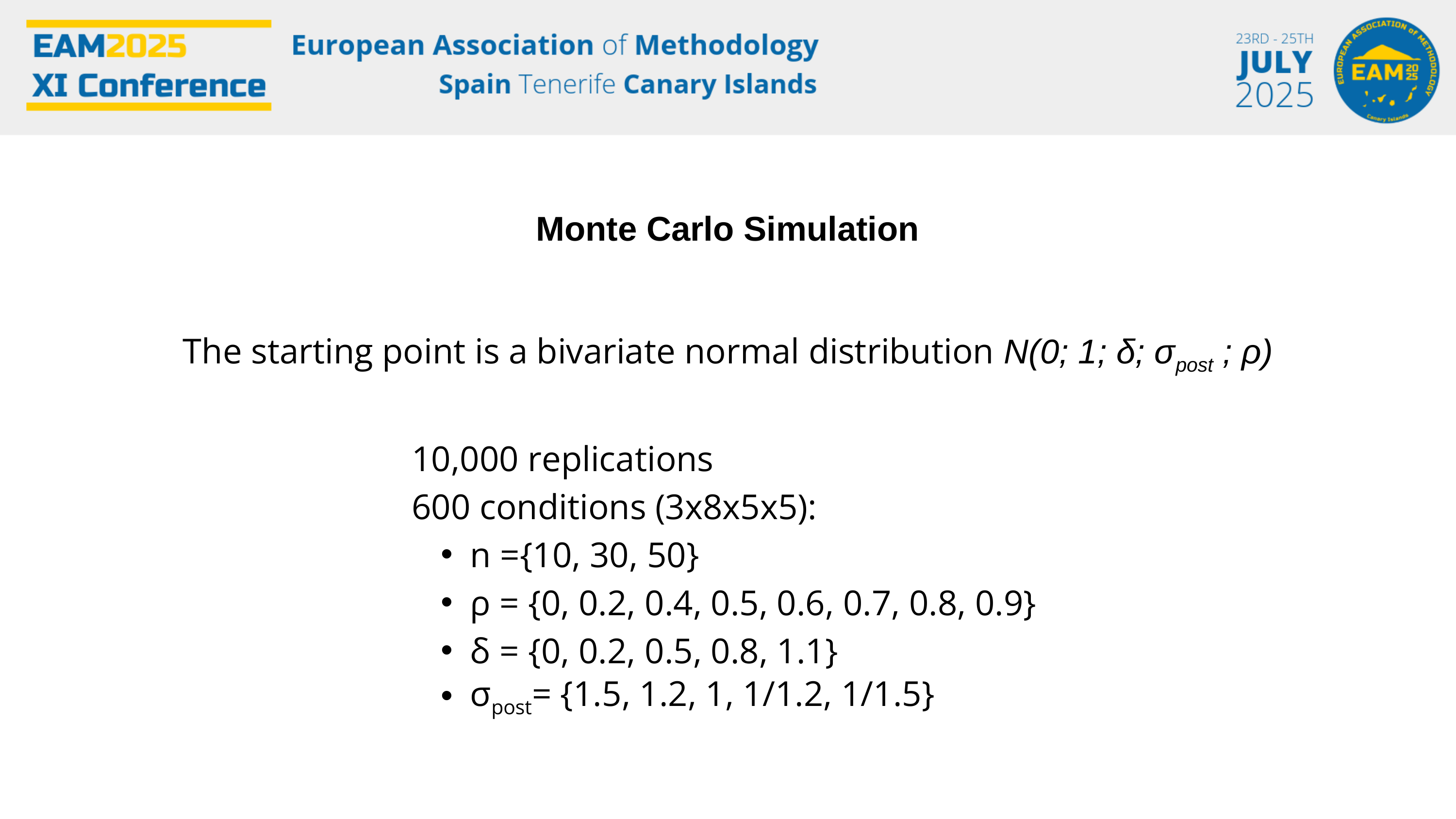

Monte Carlo Simulation
The starting point is a bivariate normal distribution N(0; 1; δ; σpost ; ρ)
10,000 replications
600 conditions (3x8x5x5):
n ={10, 30, 50}
ρ = {0, 0.2, 0.4, 0.5, 0.6, 0.7, 0.8, 0.9}
δ = {0, 0.2, 0.5, 0.8, 1.1}
σpost= {1.5, 1.2, 1, 1/1.2, 1/1.5}